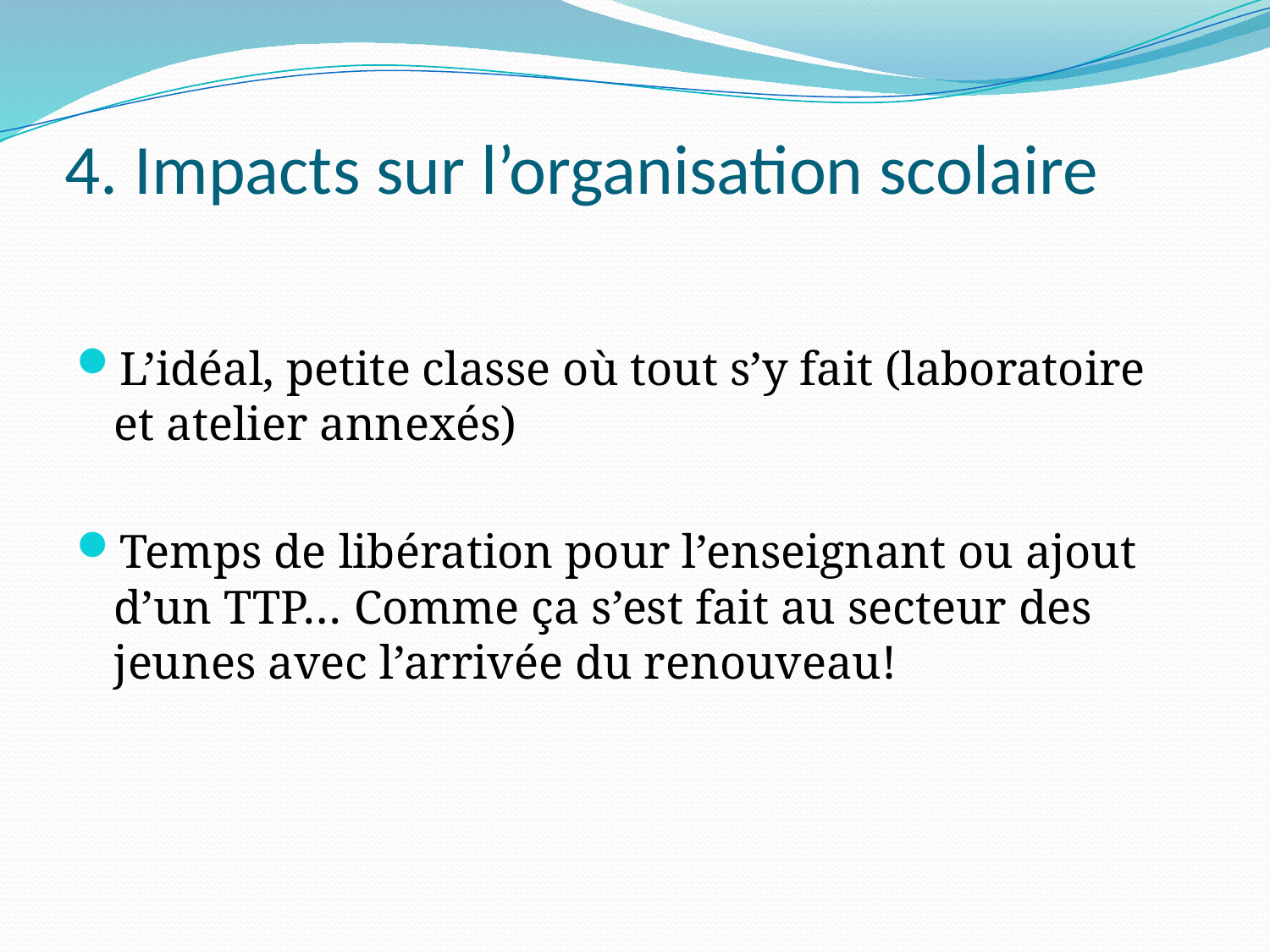

# 4. Impacts sur l’organisation scolaire

L’idéal, petite classe où tout s’y fait (laboratoire et atelier annexés)

Temps de libération pour l’enseignant ou ajout d’un TTP… Comme ça s’est fait au secteur des jeunes avec l’arrivée du renouveau!